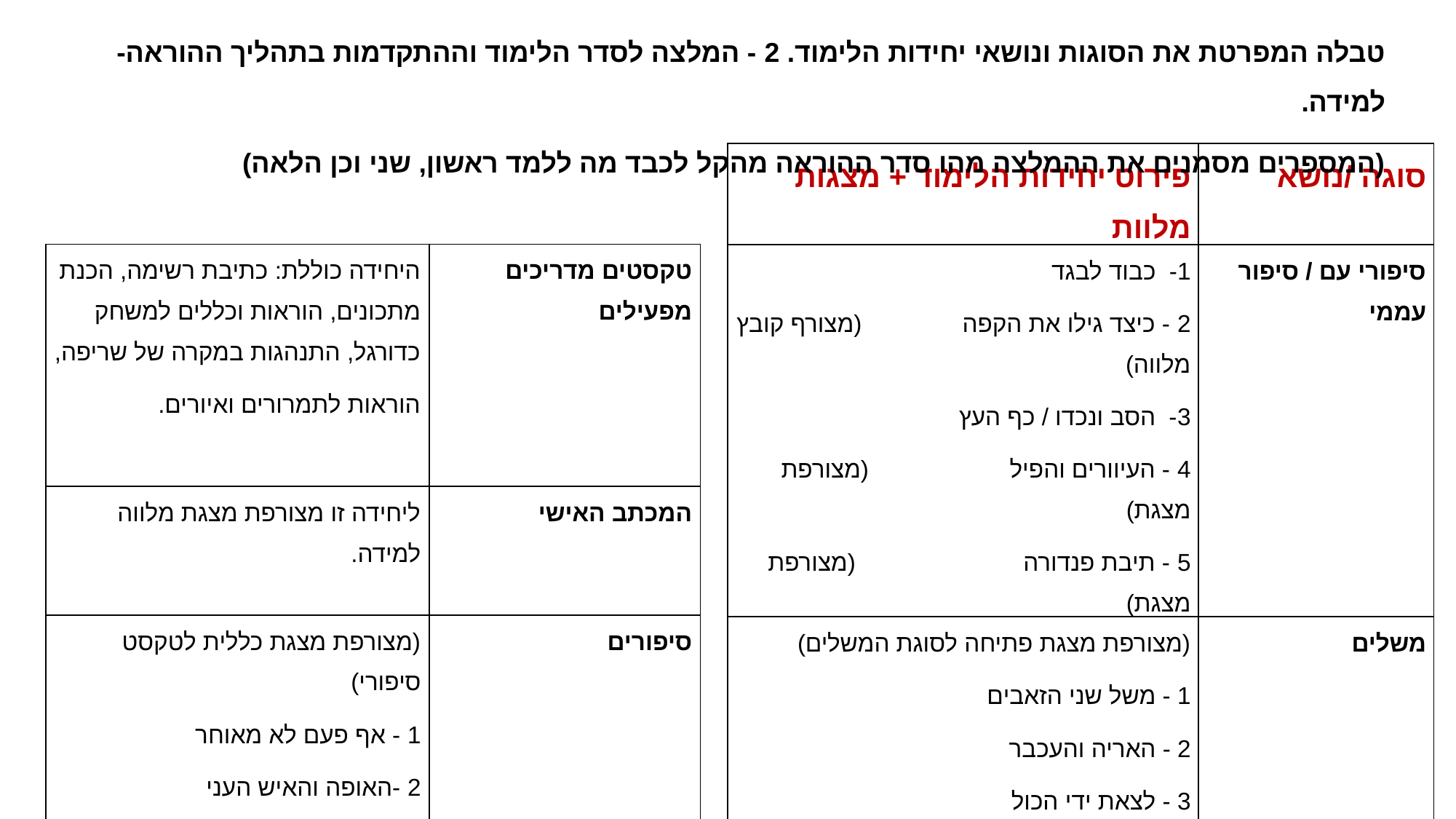

טבלה המפרטת את הסוגות ונושאי יחידות הלימוד. 2 - המלצה לסדר הלימוד וההתקדמות בתהליך ההוראה- למידה.
(המספרים מסמנים את ההמלצה מהו סדר ההוראה מהקל לכבד מה ללמד ראשון, שני וכן הלאה)
| פירוט יחידות הלימוד + מצגות מלוות | סוגה /נושא |
| --- | --- |
| 1- כבוד לבגד 2 - כיצד גילו את הקפה (מצורף קובץ מלווה) 3- הסב ונכדו / כף העץ 4 - העיוורים והפיל (מצורפת מצגת) 5 - תיבת פנדורה (מצורפת מצגת) | סיפורי עם / סיפור עממי |
| (מצורפת מצגת פתיחה לסוגת המשלים) 1 - משל שני הזאבים 2 - האריה והעכבר 3 - לצאת ידי הכול 4 - הילד שצעק זאב, זאב 5- הצרצר והנמלה | משלים |
| היחידה כוללת: כתיבת רשימה, הכנת מתכונים, הוראות וכללים למשחק כדורגל, התנהגות במקרה של שריפה, הוראות לתמרורים ואיורים. | טקסטים מדריכים מפעילים |
| --- | --- |
| ליחידה זו מצורפת מצגת מלווה למידה. | המכתב האישי |
| (מצורפת מצגת כללית לטקסט סיפורי) 1 - אף פעם לא מאוחר 2 -האופה והאיש העני 3 - המתנה של מרים | סיפורים |